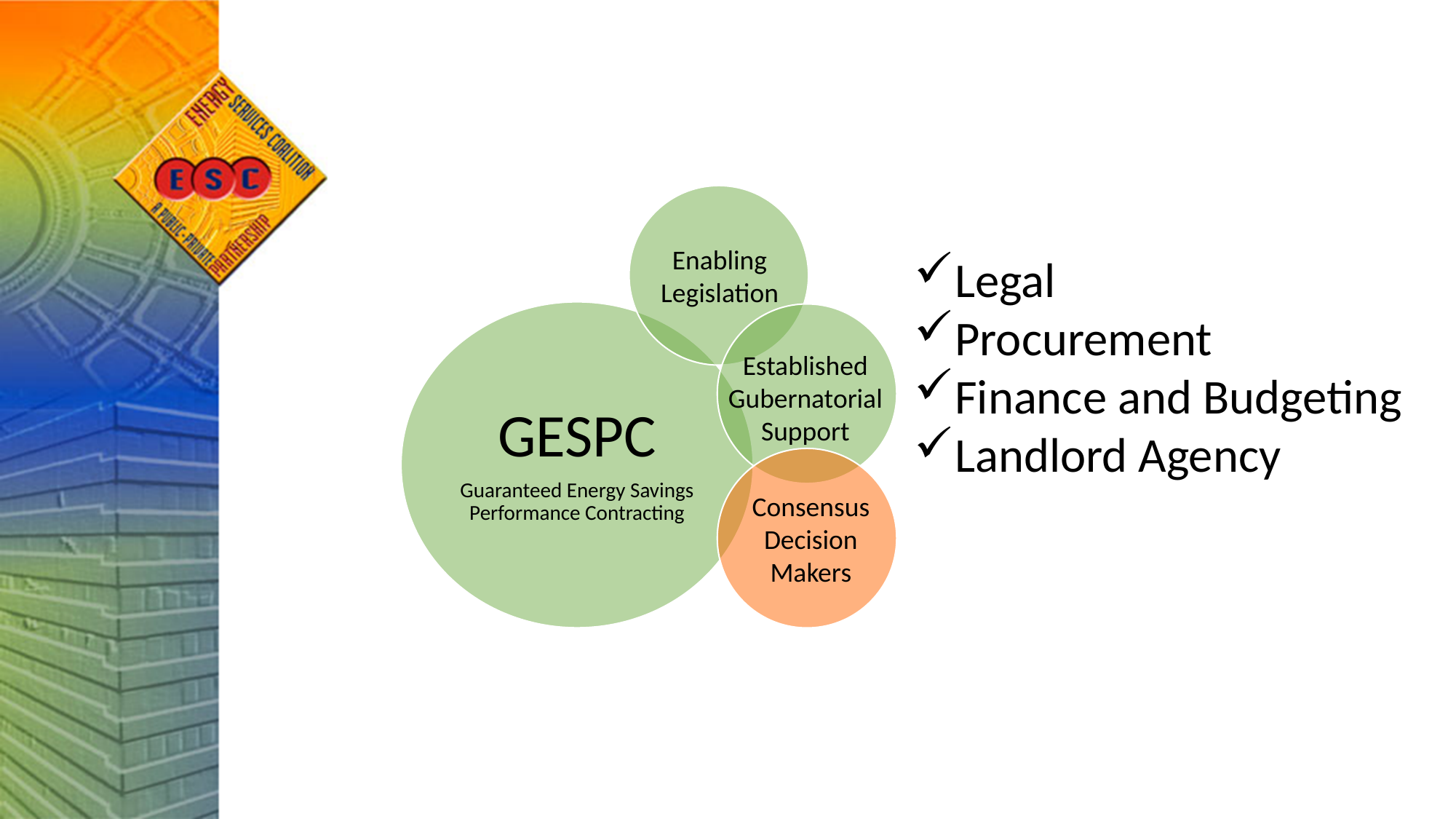

GESPC
Guaranteed Energy Savings Performance Contracting

Established Gubernatorial Support
Consensus Decision Makers
Enabling Legislation
Legal
Procurement
Finance and Budgeting
Landlord Agency